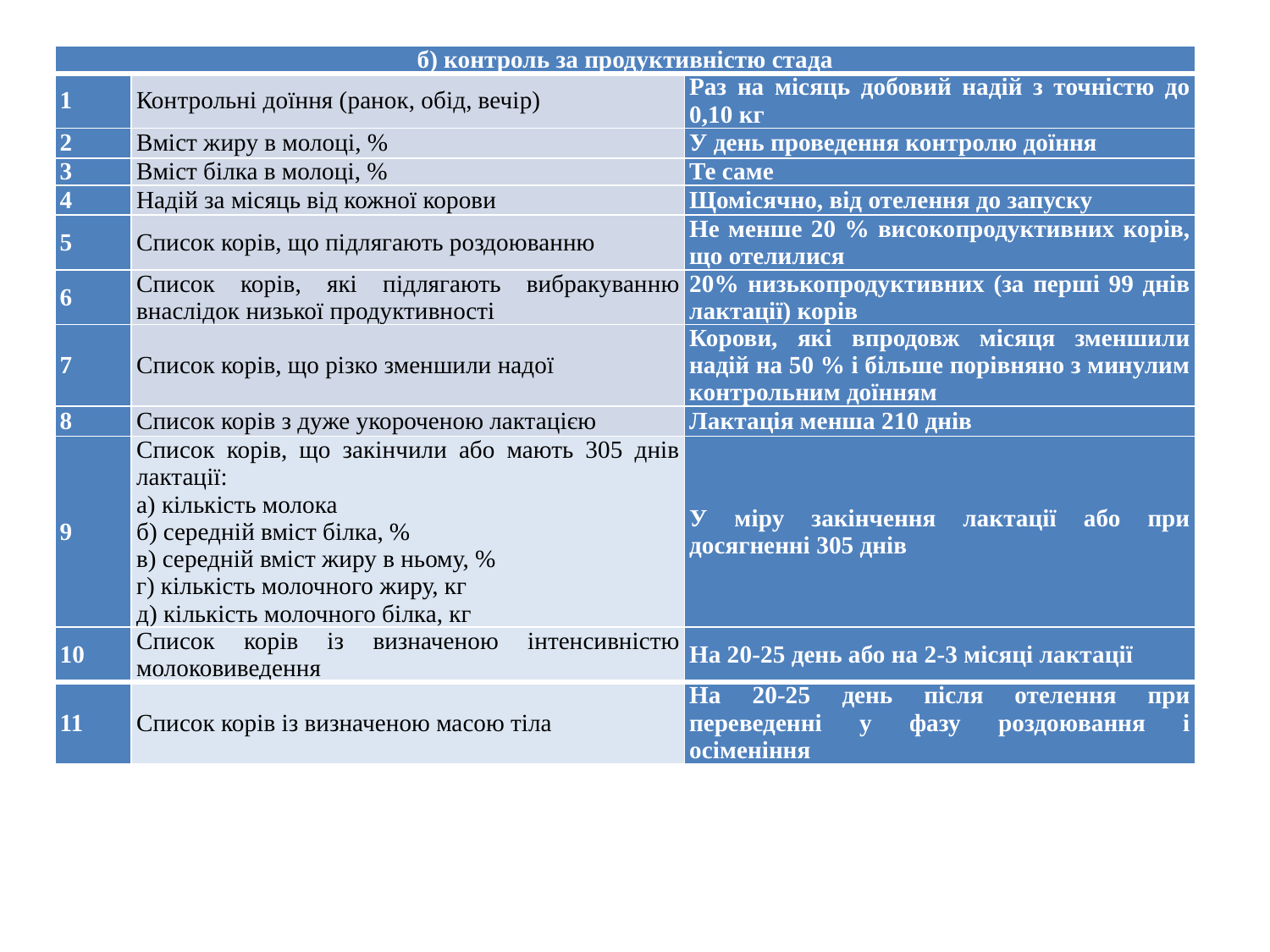

| б) контроль за продуктивністю стада |  |  |
| --- | --- | --- |
| 1 | Контрольні доїння (ранок, обід, вечір) | Раз на місяць добовий надій з точністю до 0,10 кг |
| 2 | Вміст жиру в молоці, % | У день проведення контролю доїння |
| 3 | Вміст білка в молоці, % | Те саме |
| 4 | Надій за місяць від кожної корови | Щомісячно, від отелення до запуску |
| 5 | Список корів, що підлягають роздоюванню | Не менше 20 % високопродуктивних корів, що отелилися |
| 6 | Список корів, які підлягають вибракуванню внаслідок низької продуктивності | 20% низькопродуктивних (за перші 99 днів лактації) корів |
| 7 | Список корів, що різко зменшили надої | Корови, які впродовж місяця зменшили надій на 50 % і більше порівняно з минулим контрольним доїнням |
| 8 | Список корів з дуже укороченою лактацією | Лактація менша 210 днів |
| 9 | Список корів, що закінчили або мають 305 днів лактації: а) кількість молока б) середній вміст білка, % в) середній вміст жиру в ньому, % г) кількість молочного жиру, кг д) кількість молочного білка, кг | У міру закінчення лактації або при досягненні 305 днів |
| 10 | Список корів із визначеною інтенсивністю молоковиведення | На 20-25 день або на 2-3 місяці лактації |
| 11 | Список корів із визначеною масою тіла | На 20-25 день після отелення при переведенні у фазу роздоювання і осіменіння |